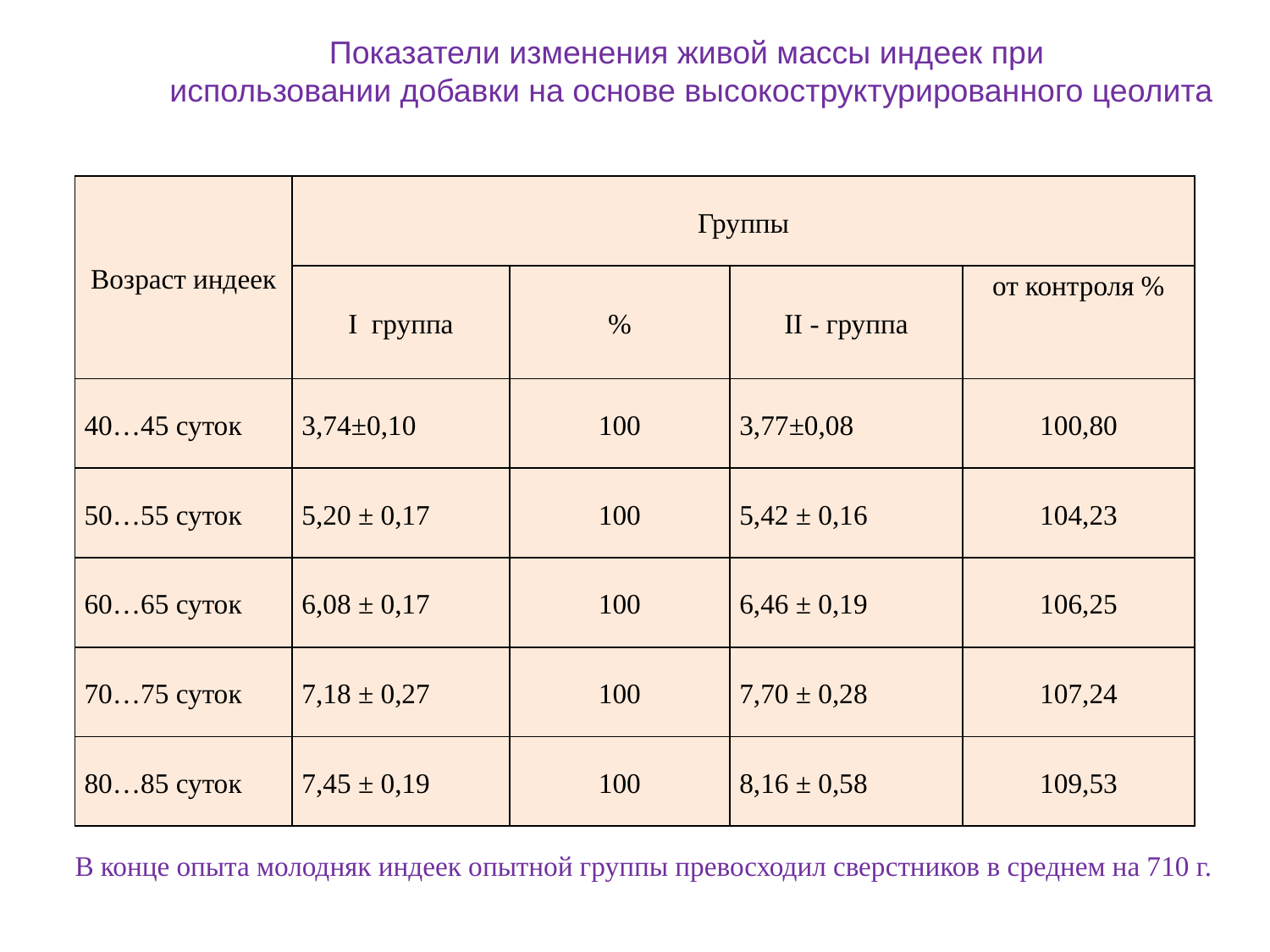

Показатели изменения живой массы индеек при
  использовании добавки на основе высокоструктурированного цеолита
| Возраст индеек | Группы |  |  |  |
| --- | --- | --- | --- | --- |
|  | I группа | % | II - группа | от контроля % |
| 40…45 суток | 3,74±0,10 | 100 | 3,77±0,08 | 100,80 |
| 50…55 суток | 5,20 ± 0,17 | 100 | 5,42 ± 0,16 | 104,23 |
| 60…65 суток | 6,08 ± 0,17 | 100 | 6,46 ± 0,19 | 106,25 |
| 70…75 суток | 7,18 ± 0,27 | 100 | 7,70 ± 0,28 | 107,24 |
| 80…85 суток | 7,45 ± 0,19 | 100 | 8,16 ± 0,58 | 109,53 |
В конце опыта молодняк индеек опытной группы превосходил сверстников в среднем на 710 г.